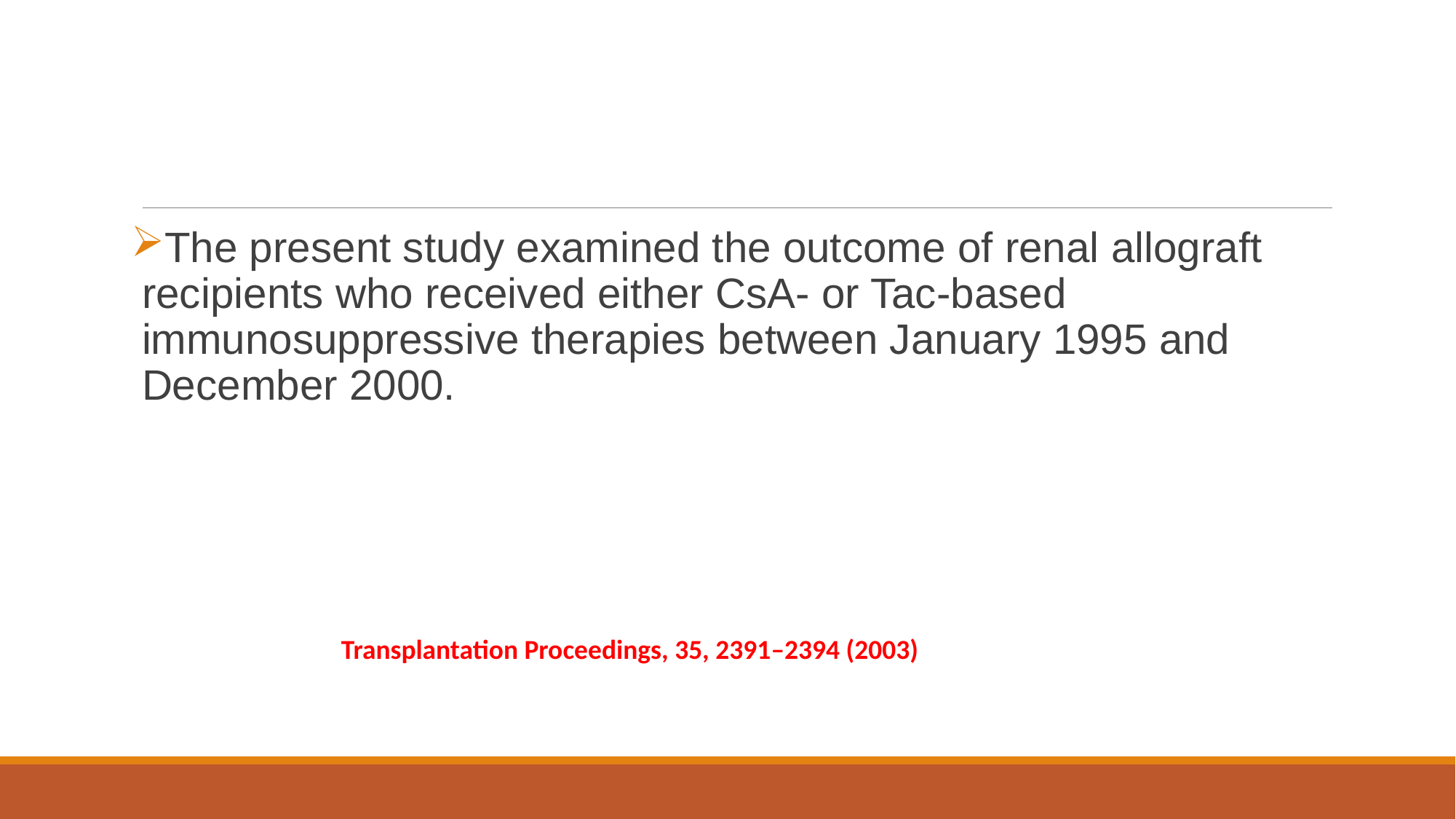

#
The present study examined the outcome of renal allograft recipients who received either CsA- or Tac-based immunosuppressive therapies between January 1995 and December 2000.

Transplantation Proceedings, 35, 2391–2394 (2003)